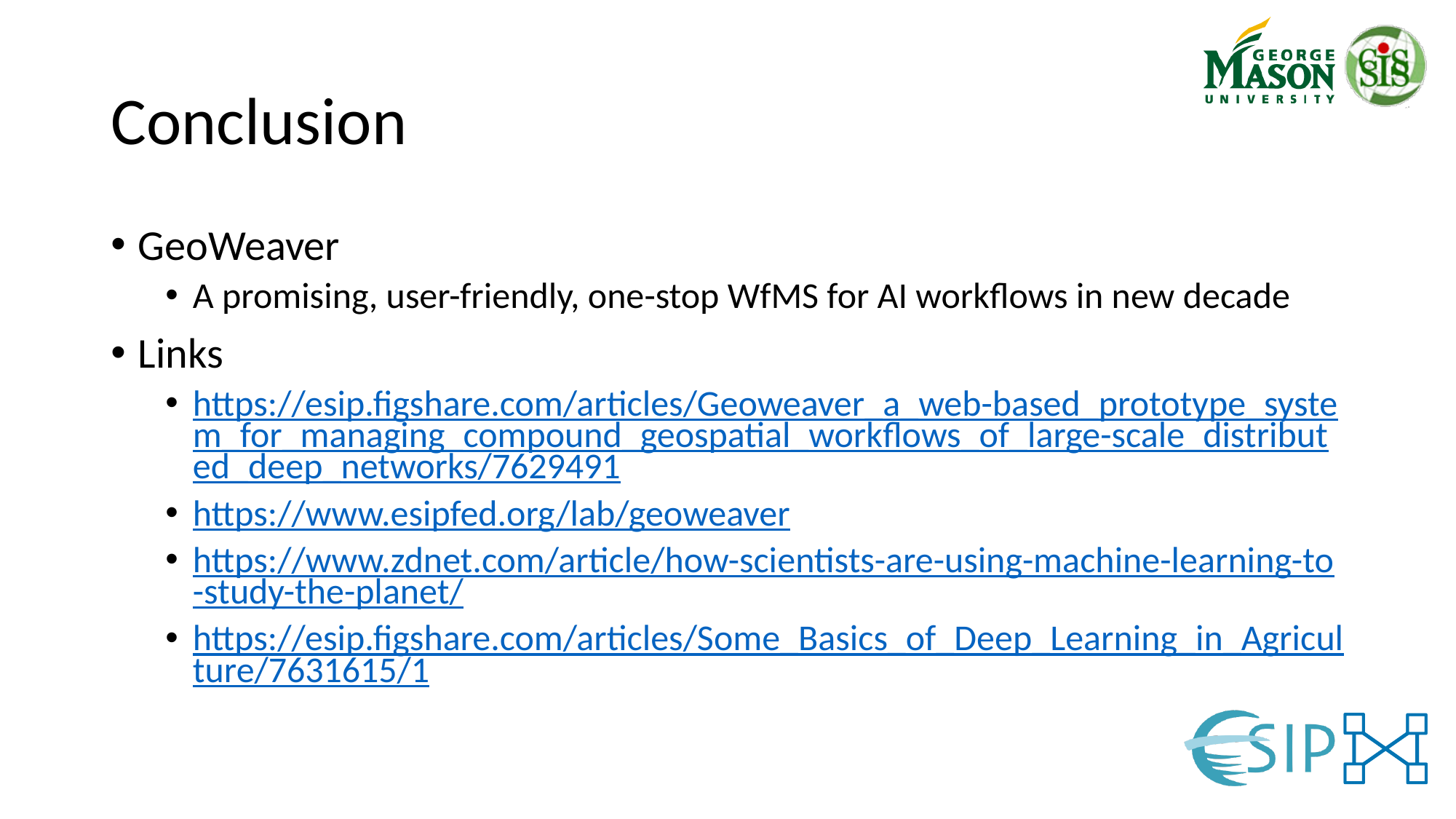

# Conclusion
GeoWeaver
A promising, user-friendly, one-stop WfMS for AI workflows in new decade
Links
https://esip.figshare.com/articles/Geoweaver_a_web-based_prototype_system_for_managing_compound_geospatial_workflows_of_large-scale_distributed_deep_networks/7629491
https://www.esipfed.org/lab/geoweaver
https://www.zdnet.com/article/how-scientists-are-using-machine-learning-to-study-the-planet/
https://esip.figshare.com/articles/Some_Basics_of_Deep_Learning_in_Agriculture/7631615/1